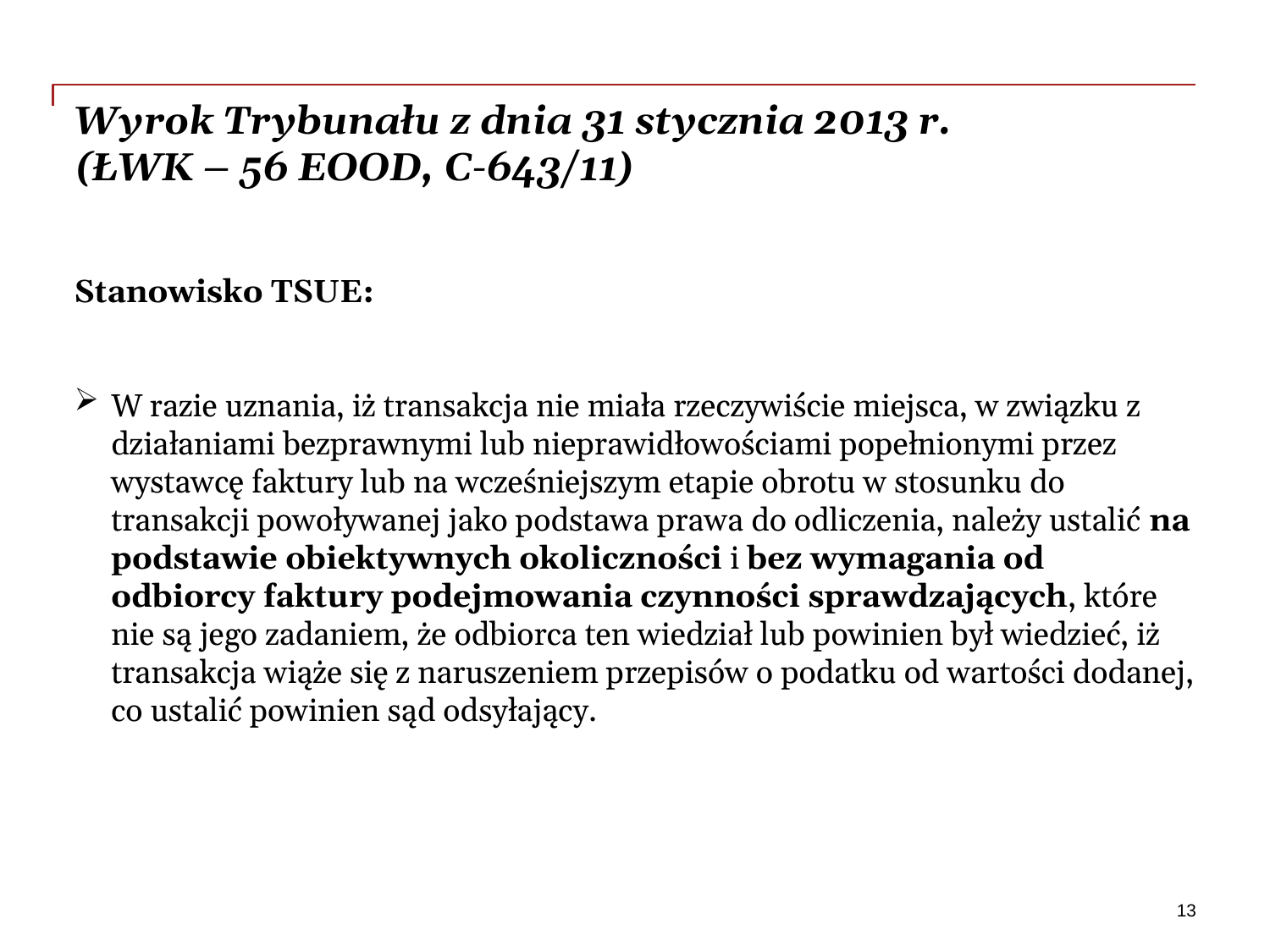

# Wyrok Trybunału z dnia 31 stycznia 2013 r. (ŁWK – 56 EOOD, C-643/11)
  –

Stanowisko TSUE:

W razie uznania, iż transakcja nie miała rzeczywiście miejsca, w związku z działaniami bezprawnymi lub nieprawidłowościami popełnionymi przez wystawcę faktury lub na wcześniejszym etapie obrotu w stosunku do transakcji powoływanej jako podstawa prawa do odliczenia, należy ustalić na podstawie obiektywnych okoliczności i bez wymagania od odbiorcy faktury podejmowania czynności sprawdzających, które nie są jego zadaniem, że odbiorca ten wiedział lub powinien był wiedzieć, iż transakcja wiąże się z naruszeniem przepisów o podatku od wartości dodanej, co ustalić powinien sąd odsyłający.

13